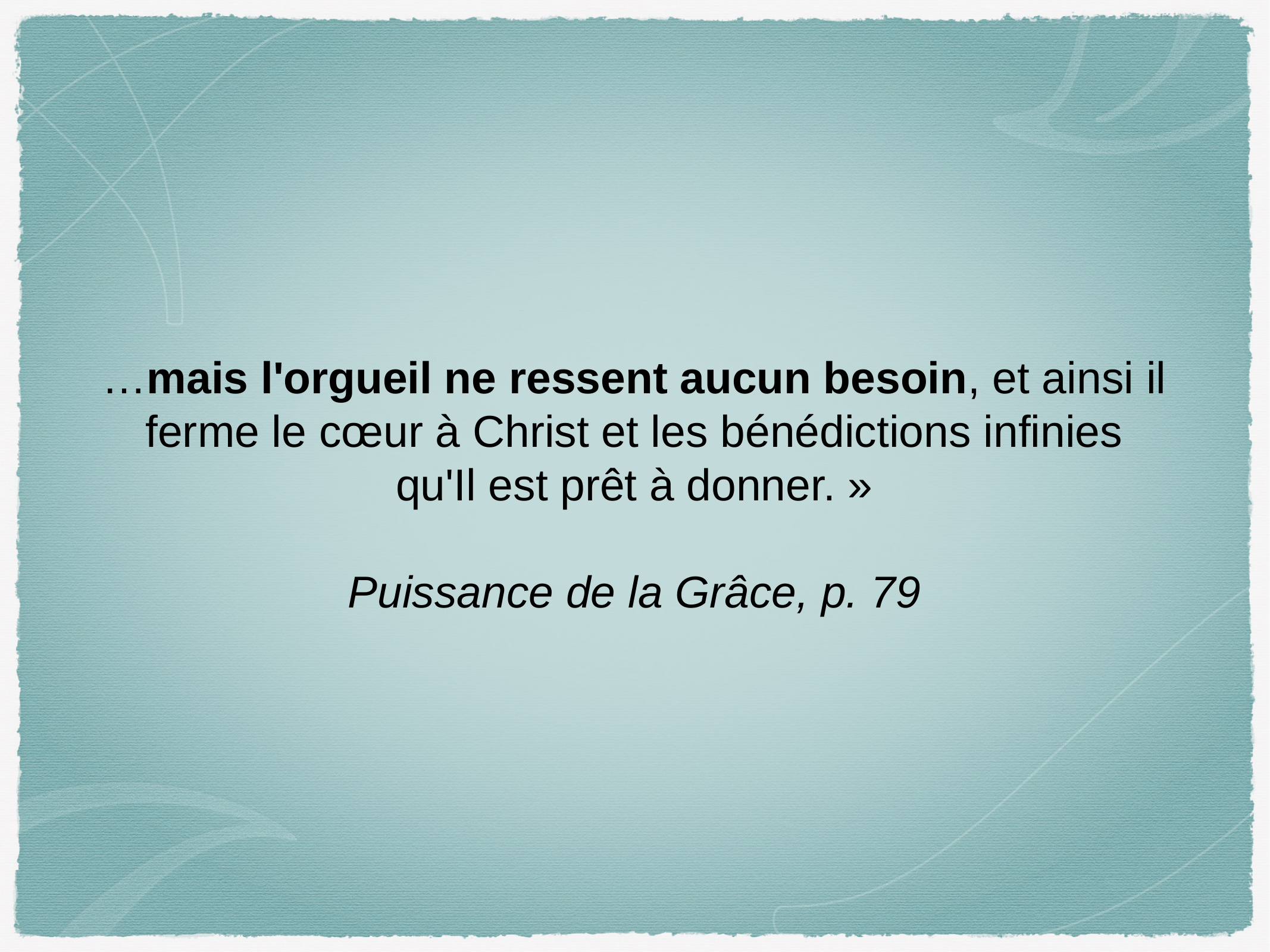

…mais l'orgueil ne ressent aucun besoin, et ainsi il ferme le cœur à Christ et les bénédictions infinies qu'Il est prêt à donner. »

Puissance de la Grâce, p. 79